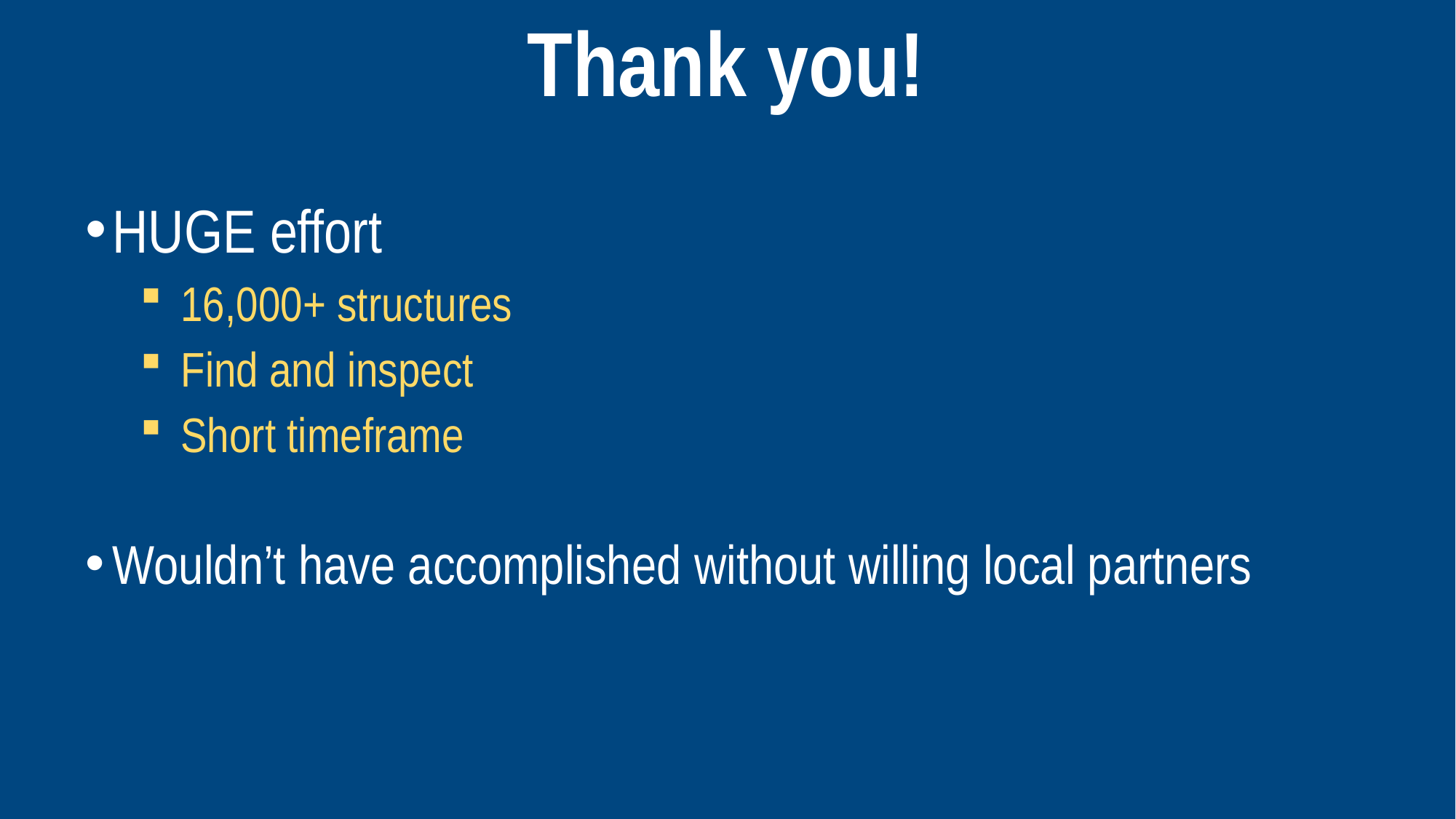

# Thank you!
HUGE effort
16,000+ structures
Find and inspect
Short timeframe

Wouldn’t have accomplished without willing local partners